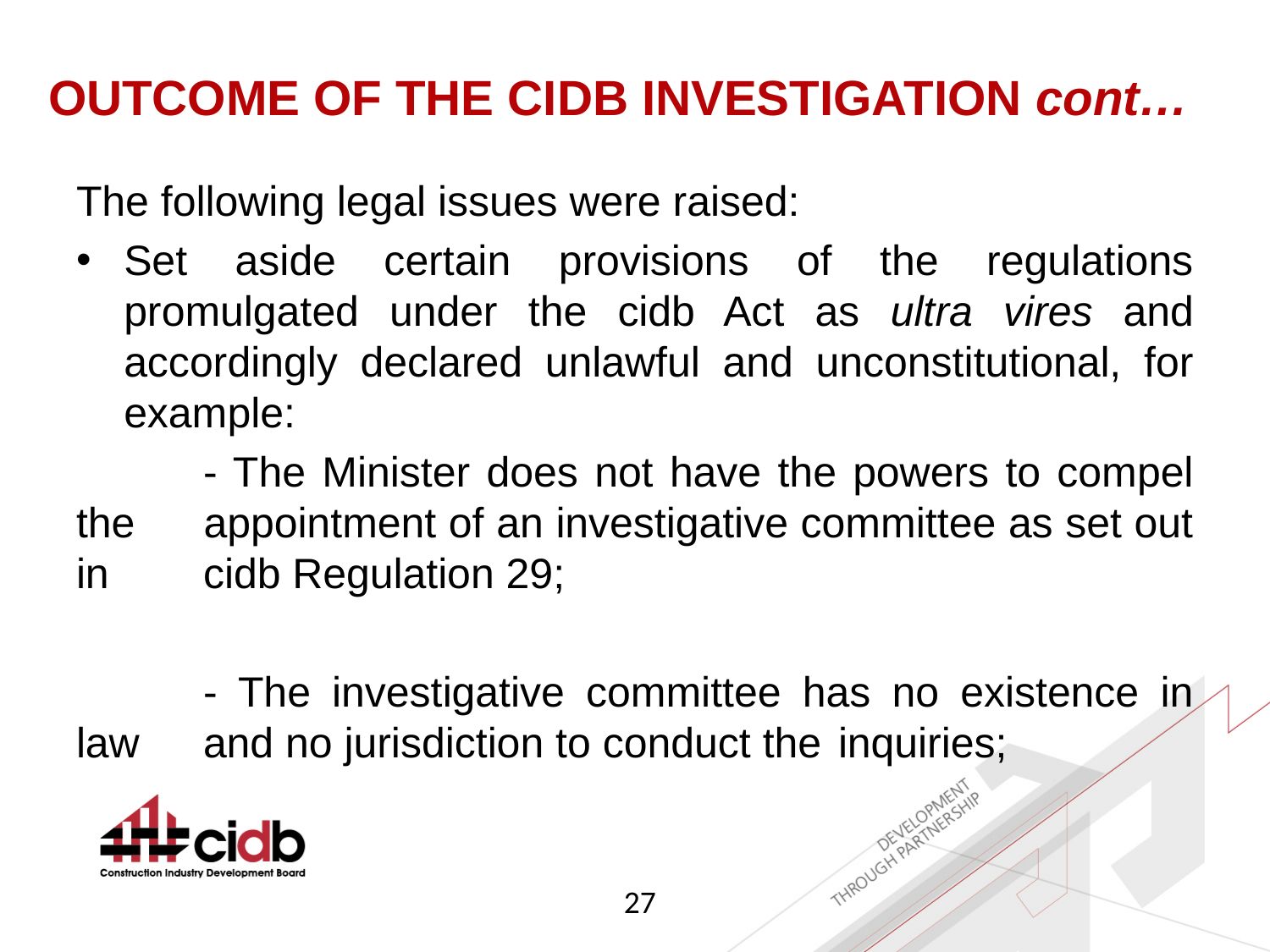

# OUTCOME OF THE CIDB INVESTIGATION cont…
The following legal issues were raised:
Set aside certain provisions of the regulations promulgated under the cidb Act as ultra vires and accordingly declared unlawful and unconstitutional, for example:
	- The Minister does not have the powers to compel the 	appointment of an investigative committee as set out in 	cidb Regulation 29;

	- The investigative committee has no existence in law 	and no jurisdiction to conduct the 	inquiries;

27